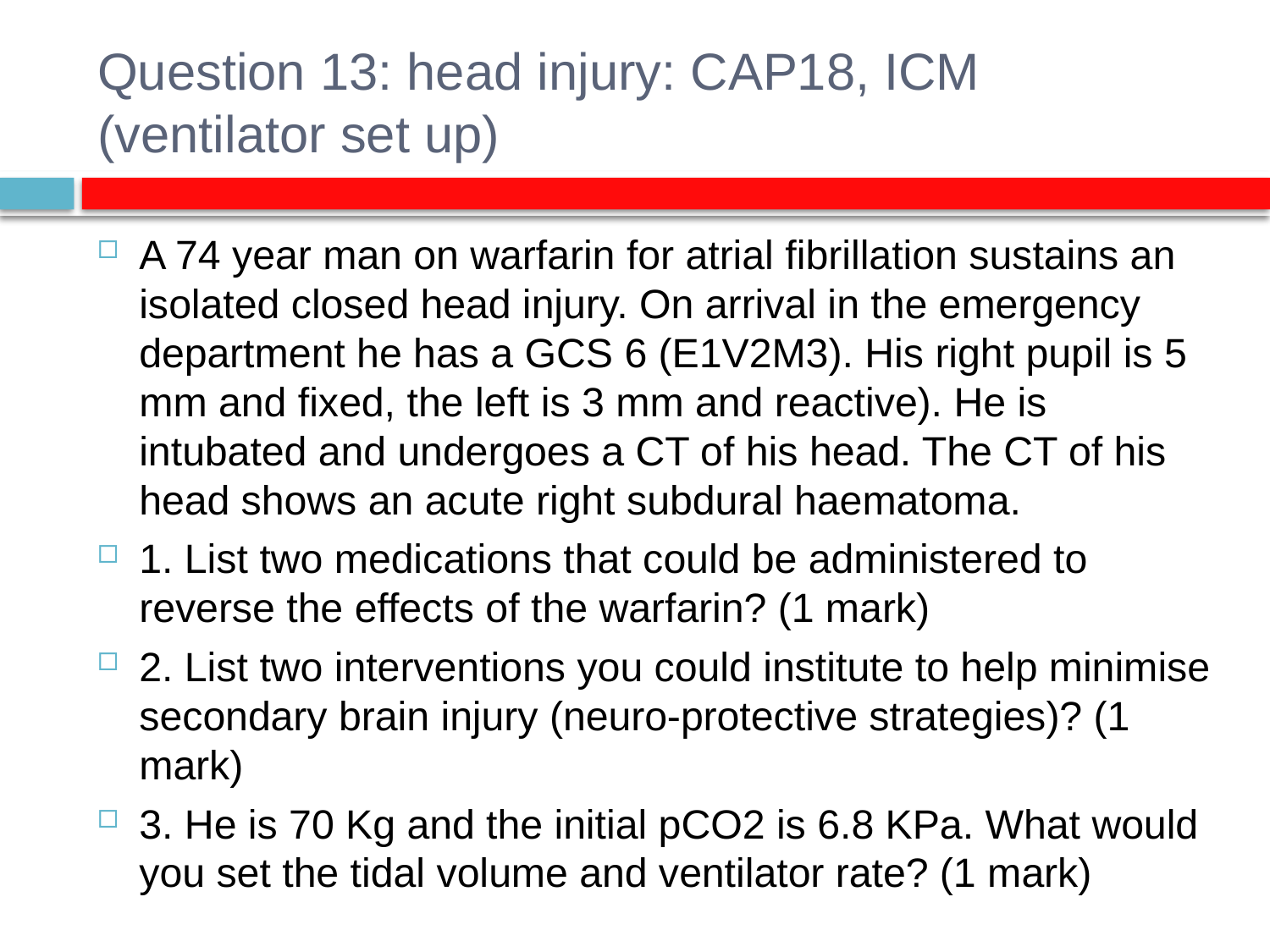

# Question 13: head injury: CAP18, ICM (ventilator set up)
A 74 year man on warfarin for atrial fibrillation sustains an isolated closed head injury. On arrival in the emergency department he has a GCS 6 (E1V2M3). His right pupil is 5 mm and fixed, the left is 3 mm and reactive). He is intubated and undergoes a CT of his head. The CT of his head shows an acute right subdural haematoma.
1. List two medications that could be administered to reverse the effects of the warfarin? (1 mark)
2. List two interventions you could institute to help minimise secondary brain injury (neuro-protective strategies)? (1 mark)
3. He is 70 Kg and the initial pCO2 is 6.8 KPa. What would you set the tidal volume and ventilator rate? (1 mark)